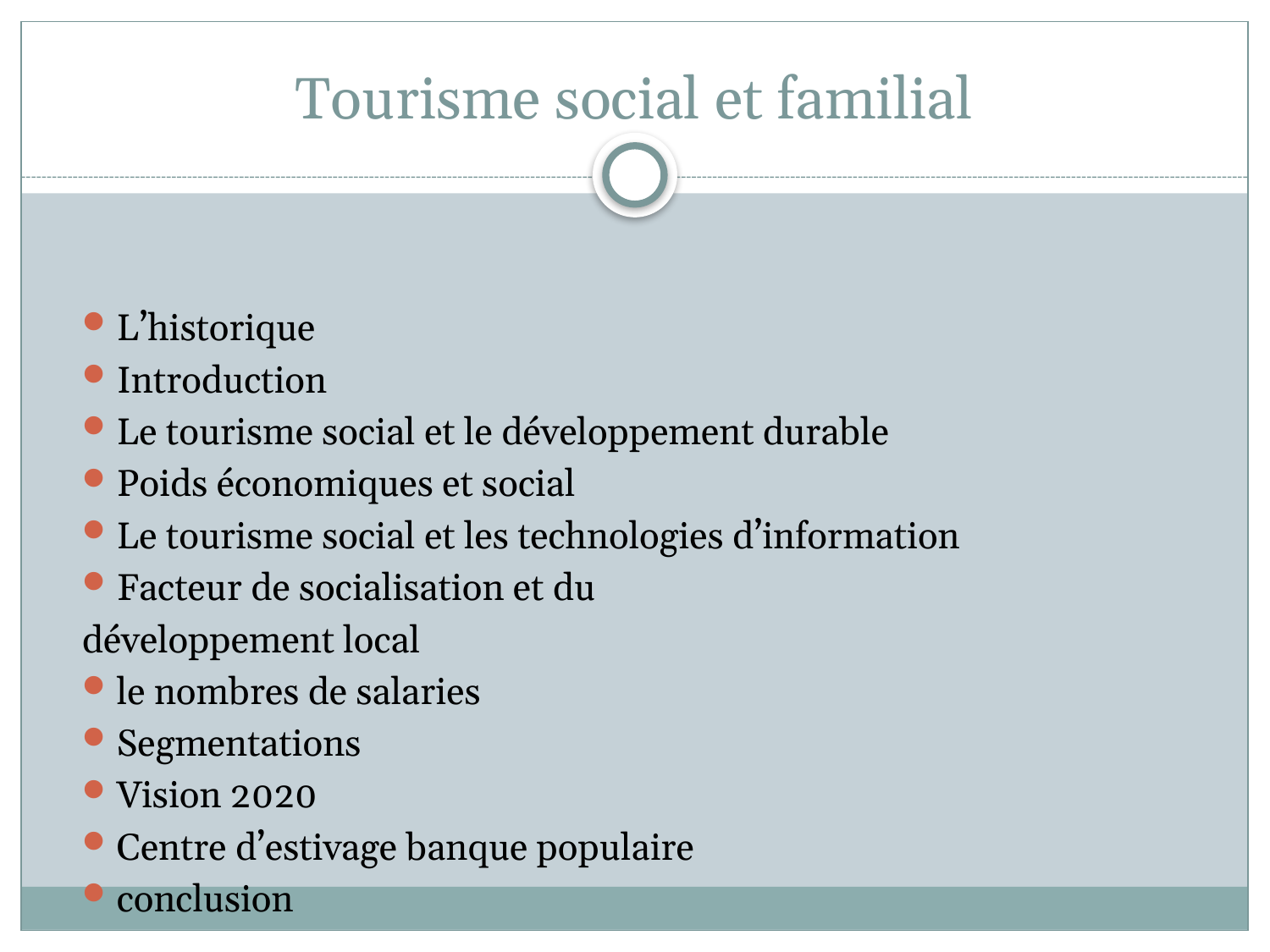

# Tourisme social et familial
L’historique
Introduction
Le tourisme social et le développement durable
Poids économiques et social
Le tourisme social et les technologies d’information
Facteur de socialisation et du
développement local
le nombres de salaries
Segmentations
Vision 2020
Centre d’estivage banque populaire
conclusion